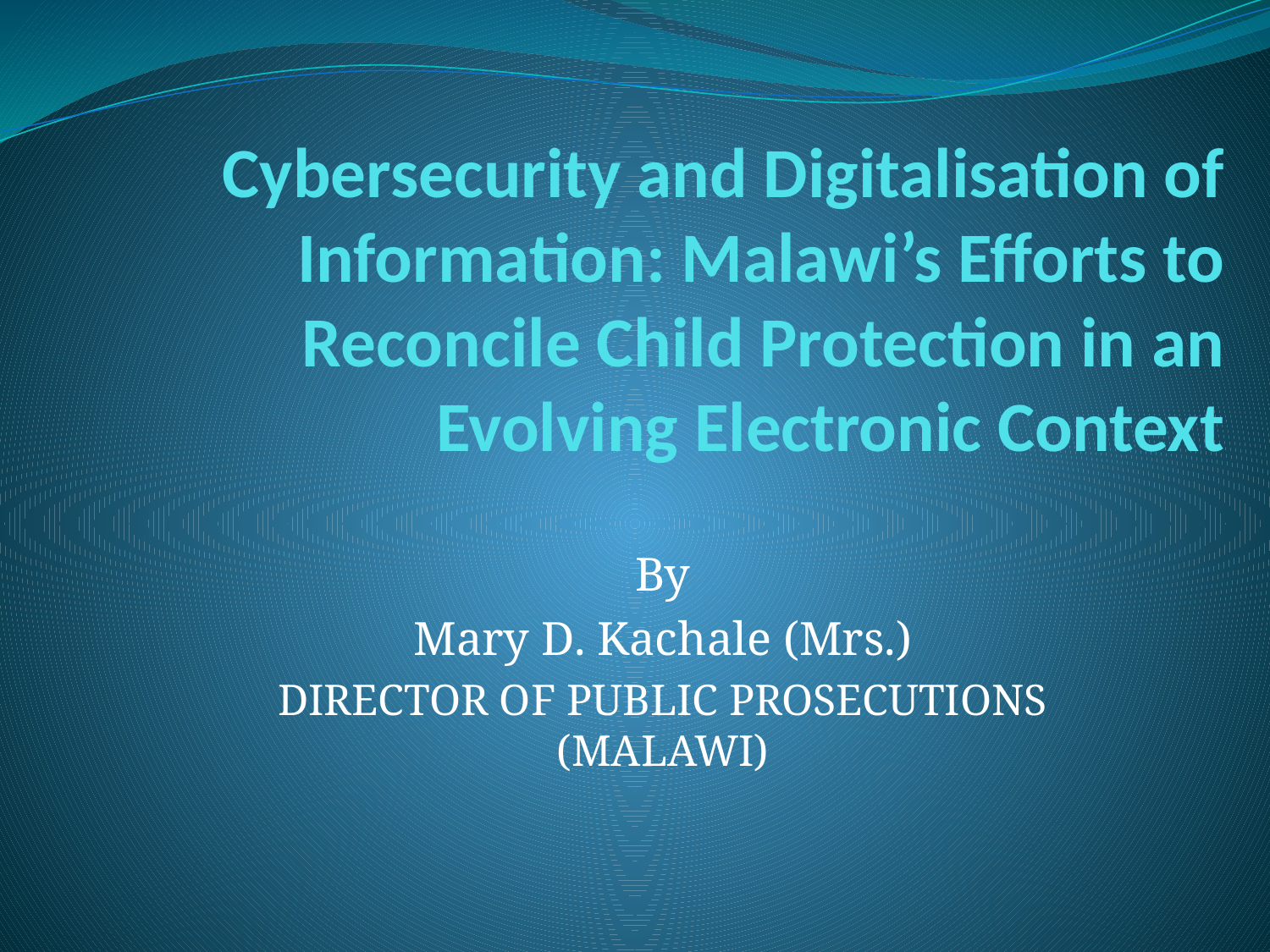

# Cybersecurity and Digitalisation of Information: Malawi’s Efforts to Reconcile Child Protection in an Evolving Electronic Context
By
Mary D. Kachale (Mrs.)
DIRECTOR OF PUBLIC PROSECUTIONS (MALAWI)